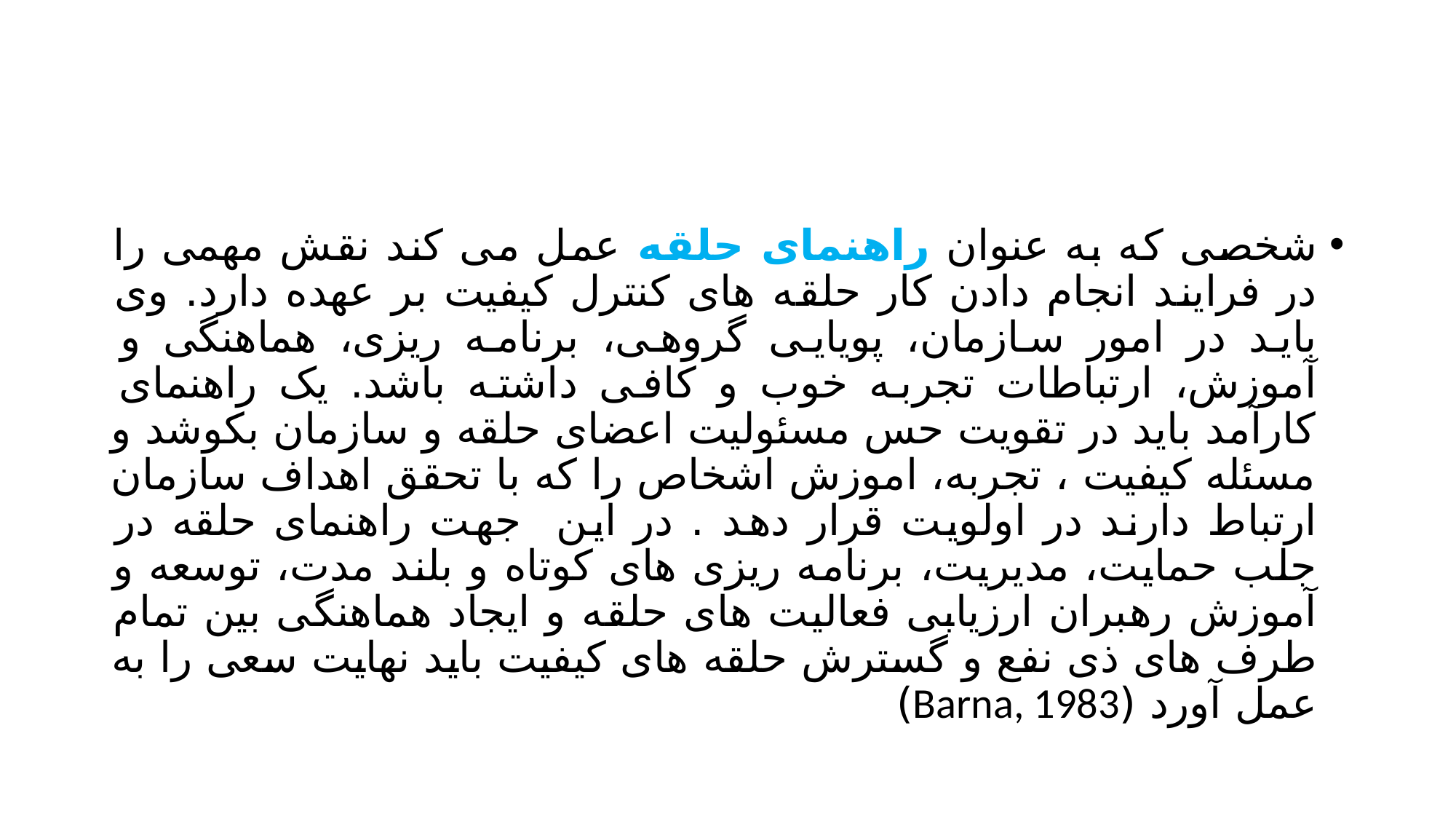

#
شخصی که به عنوان راهنمای حلقه عمل می کند نقش مهمی را در فرایند انجام دادن کار حلقه های کنترل کیفیت بر عهده دارد. وی باید در امور سازمان، پویایی گروهی، برنامه ریزی، هماهنگی و آموزش، ارتباطات تجربه خوب و کافی داشته باشد. یک راهنمای کارآمد باید در تقویت حس مسئولیت اعضای حلقه و سازمان بکوشد و مسئله کیفیت ، تجربه، اموزش اشخاص را که با تحقق اهداف سازمان ارتباط دارند در اولویت قرار دهد . در این  جهت راهنمای حلقه در جلب حمایت، مدیریت، برنامه ریزی های کوتاه و بلند مدت، توسعه و آموزش رهبران ارزیابی فعالیت های حلقه و ایجاد هماهنگی بین تمام طرف های ذی نفع و گسترش حلقه های کیفیت باید نهایت سعی را به عمل آورد (Barna, 1983)